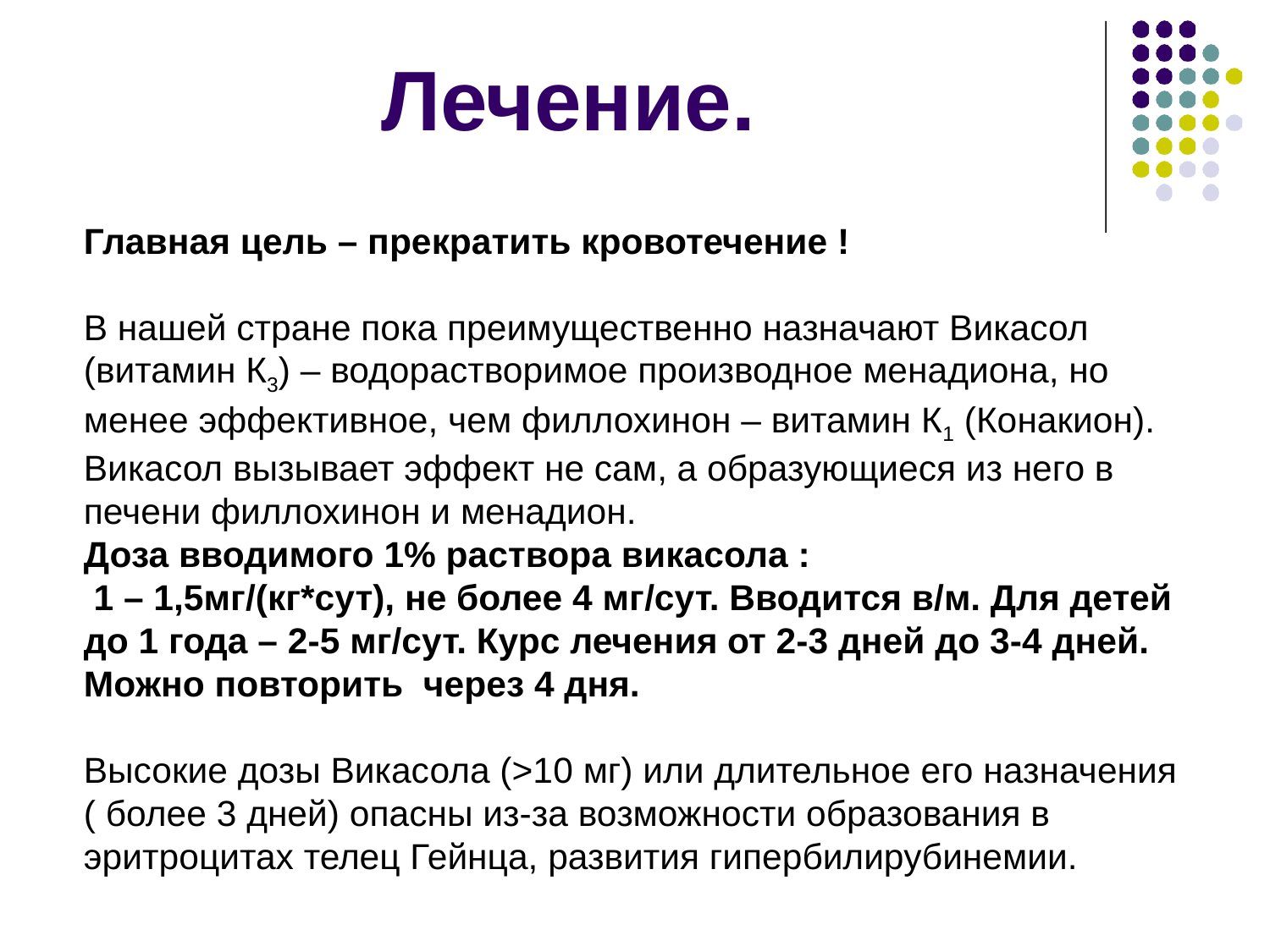

# Лечение.
Главная цель – прекратить кровотечение !

В нашей стране пока преимущественно назначают Викасол (витамин К3) – водорастворимое производное менадиона, но менее эффективное, чем филлохинон – витамин К1 (Конакион). Викасол вызывает эффект не сам, а образующиеся из него в печени филлохинон и менадион.
Доза вводимого 1% раствора викасола :
 1 – 1,5мг/(кг*сут), не более 4 мг/сут. Вводится в/м. Для детей до 1 года – 2-5 мг/сут. Курс лечения от 2-3 дней до 3-4 дней. Можно повторить  через 4 дня.
Высокие дозы Викасола (>10 мг) или длительное его назначения ( более 3 дней) опасны из-за возможности образования в эритроцитах телец Гейнца, развития гипербилирубинемии.